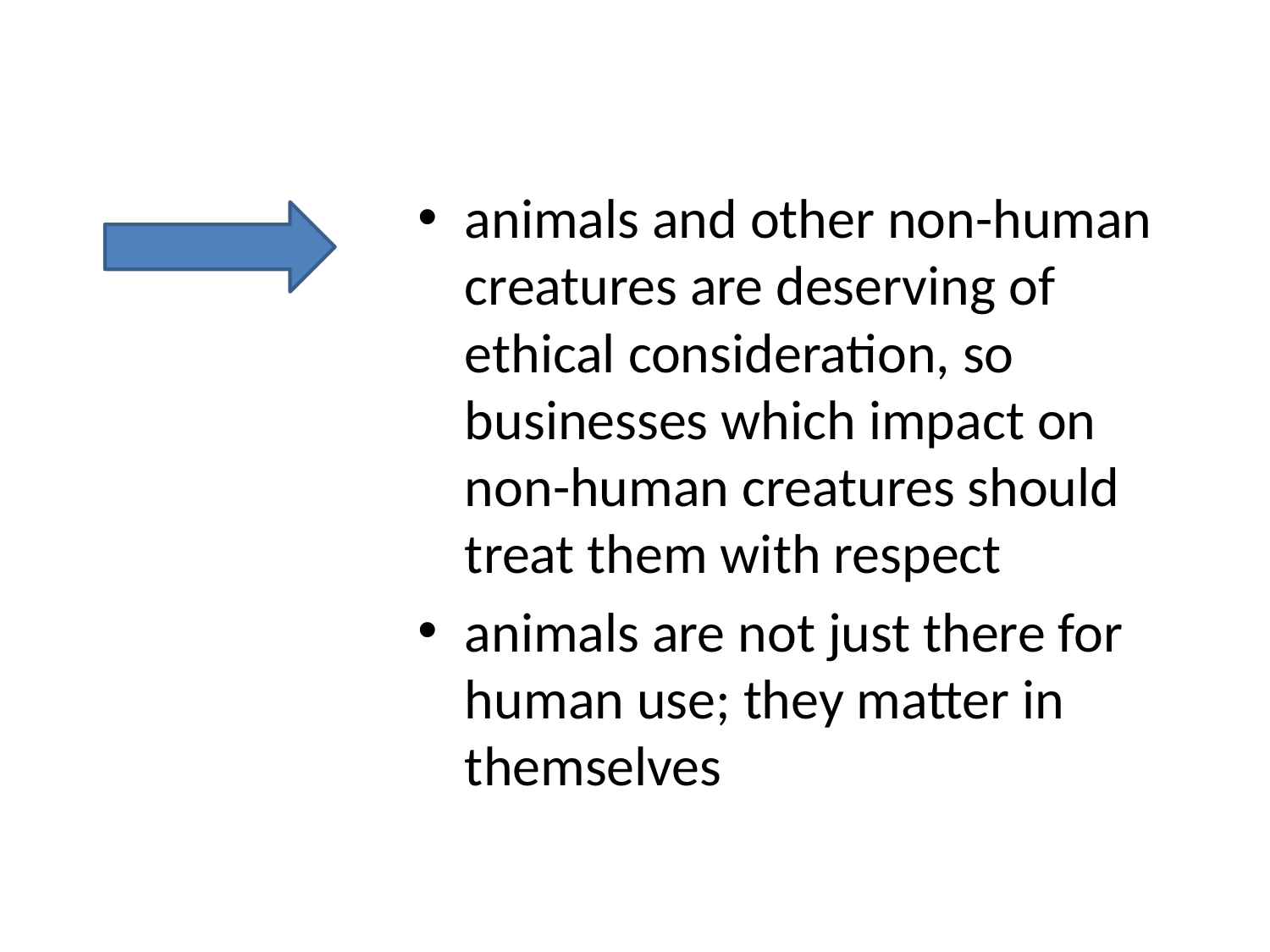

animals and other non-human creatures are deserving of ethical consideration, so businesses which impact on non-human creatures should treat them with respect
animals are not just there for human use; they matter in themselves